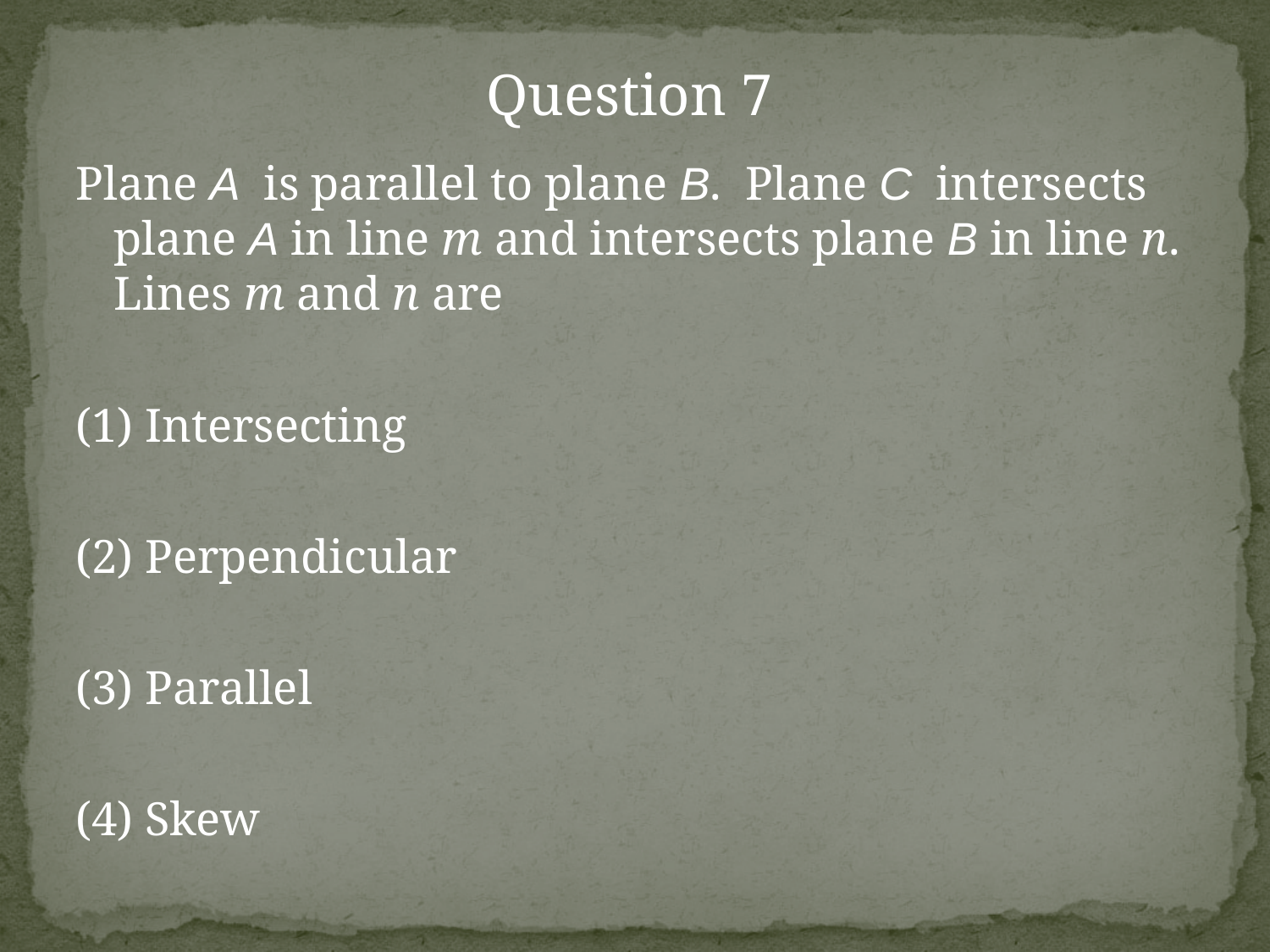

Question 7
Plane A  is parallel to plane B.  Plane C  intersects plane A in line m and intersects plane B in line n.  Lines m and n are

(1) Intersecting

(2) Perpendicular

(3) Parallel

(4) Skew